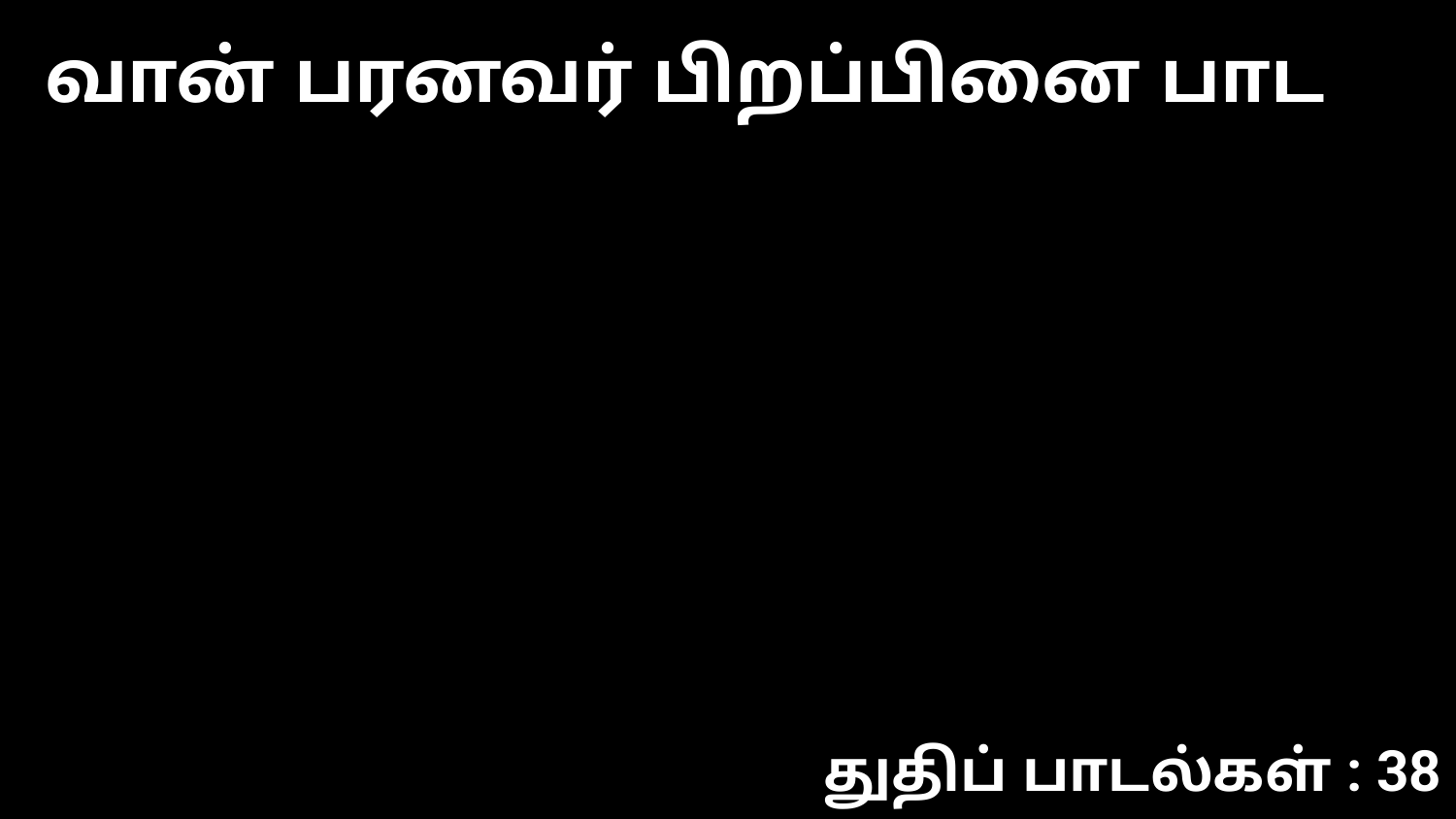

வான் பரனவர் பிறப்பினை பாட
துதிப் பாடல்கள் : 38